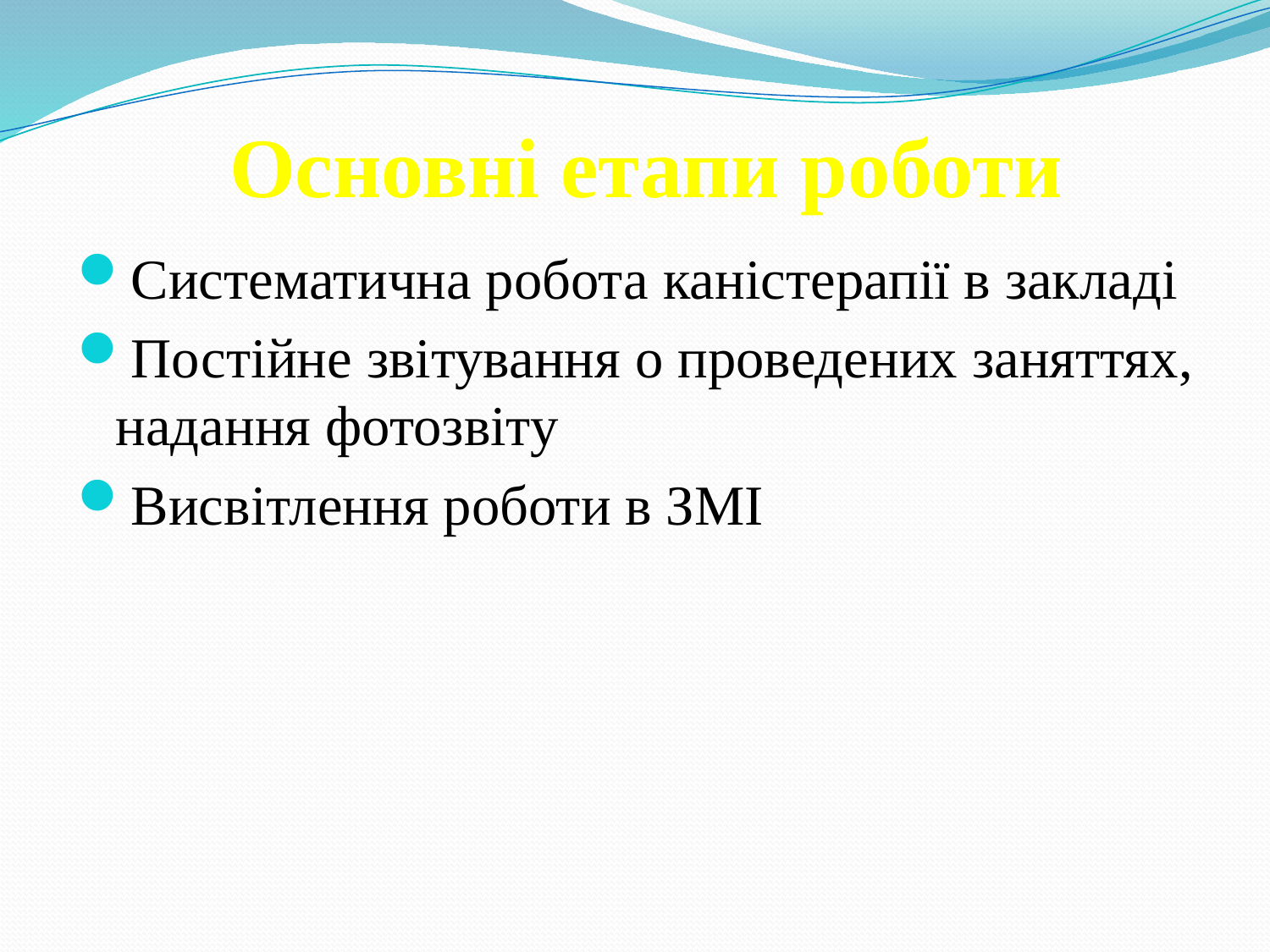

# Основні етапи роботи
Систематична робота каністерапії в закладі
Постійне звітування о проведених заняттях, надання фотозвіту
Висвітлення роботи в ЗМІ